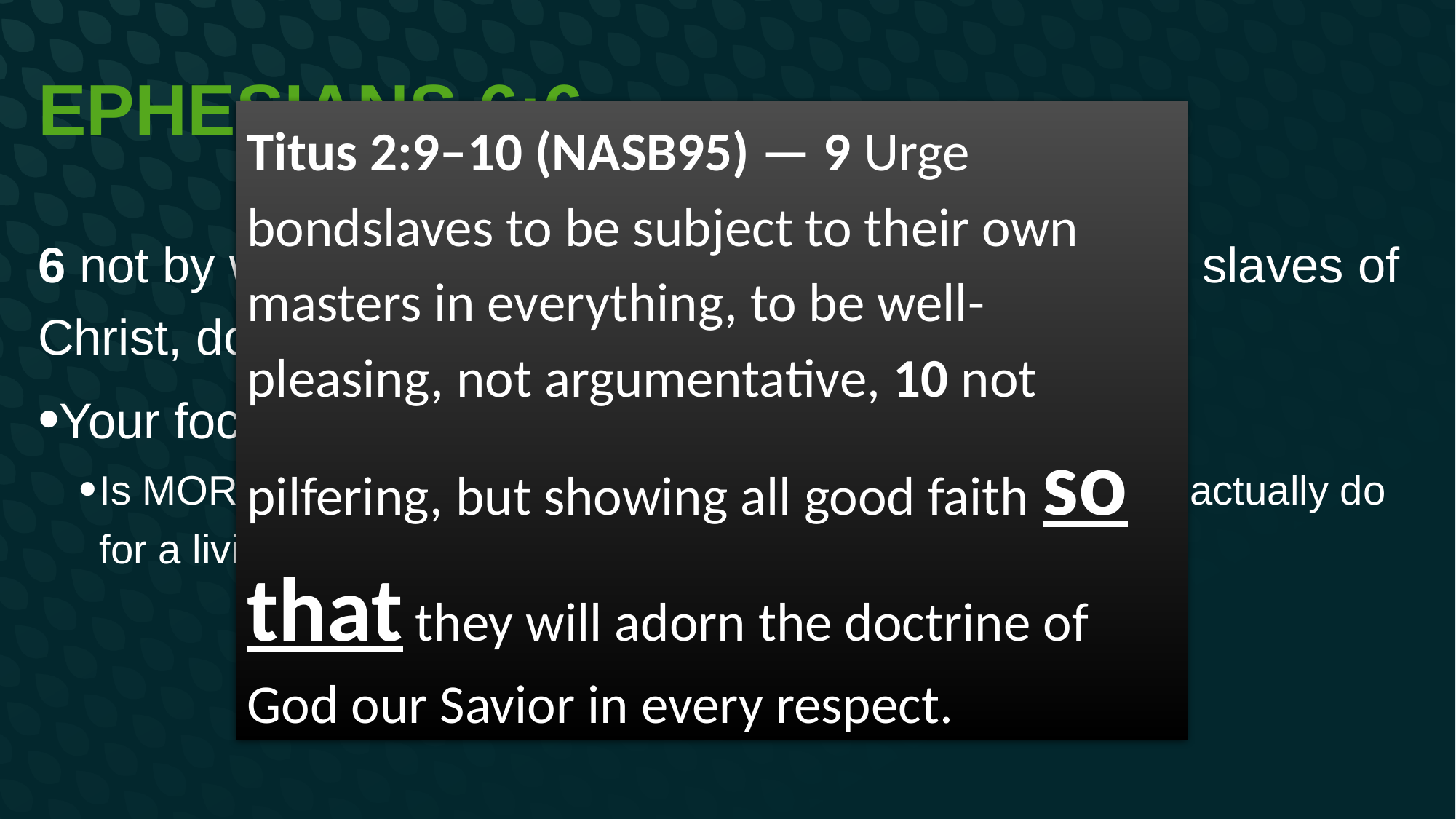

# Ephesians 6:6
Titus 2:9–10 (NASB95) — 9 Urge bondslaves to be subject to their own masters in everything, to be well-pleasing, not argumentative, 10 not pilfering, but showing all good faith so that they will adorn the doctrine of God our Savior in every respect.
6 not by way of eyeservice, as men-pleasers, but as slaves of Christ, doing the will of God from the heart.
Your focus ministry at work
Is MORE about the way you represent Christ than what you actually do for a living